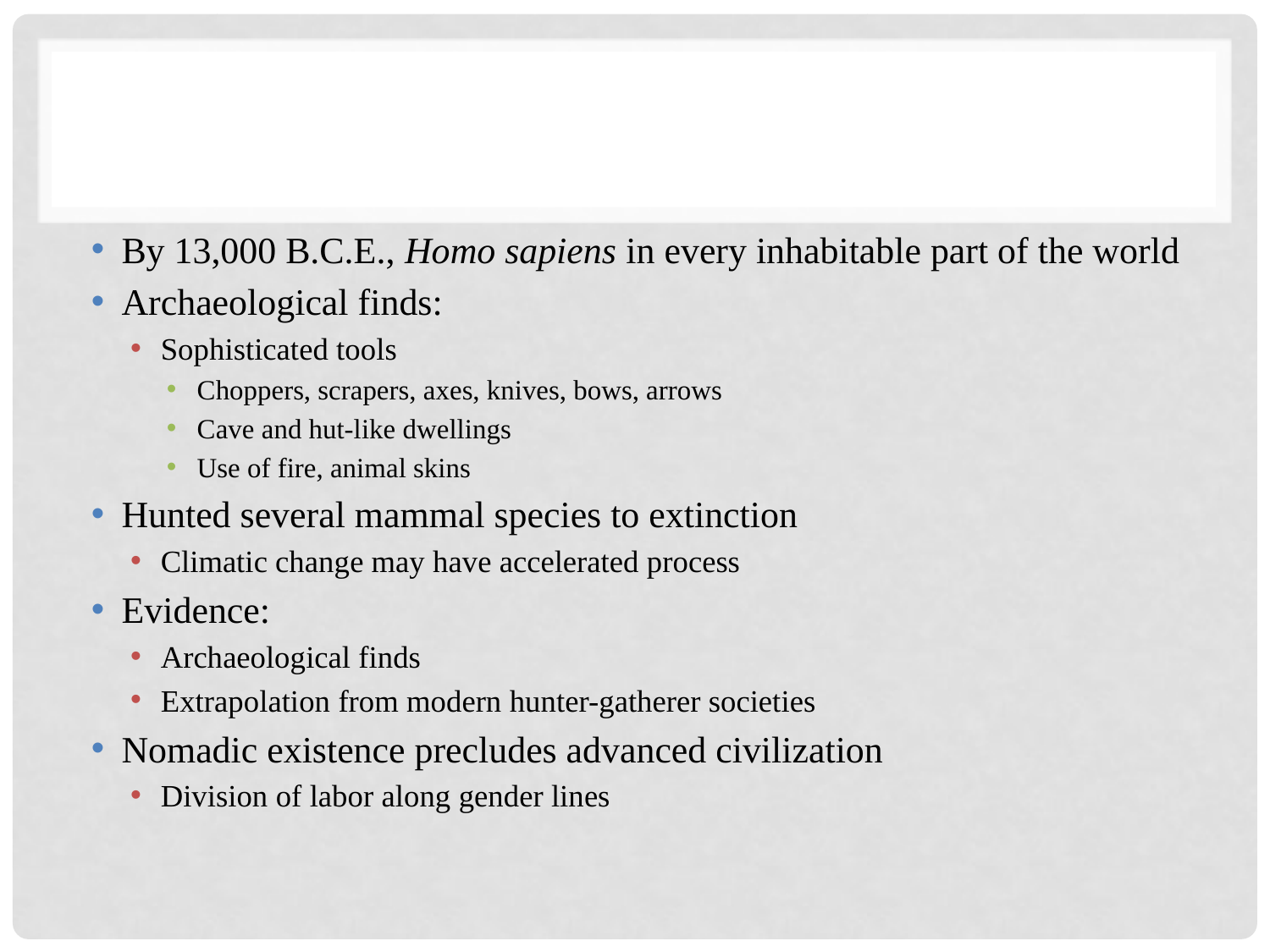

#
By 13,000 B.C.E., Homo sapiens in every inhabitable part of the world
Archaeological finds:
Sophisticated tools
Choppers, scrapers, axes, knives, bows, arrows
Cave and hut-like dwellings
Use of fire, animal skins
Hunted several mammal species to extinction
Climatic change may have accelerated process
Evidence:
Archaeological finds
Extrapolation from modern hunter-gatherer societies
Nomadic existence precludes advanced civilization
Division of labor along gender lines